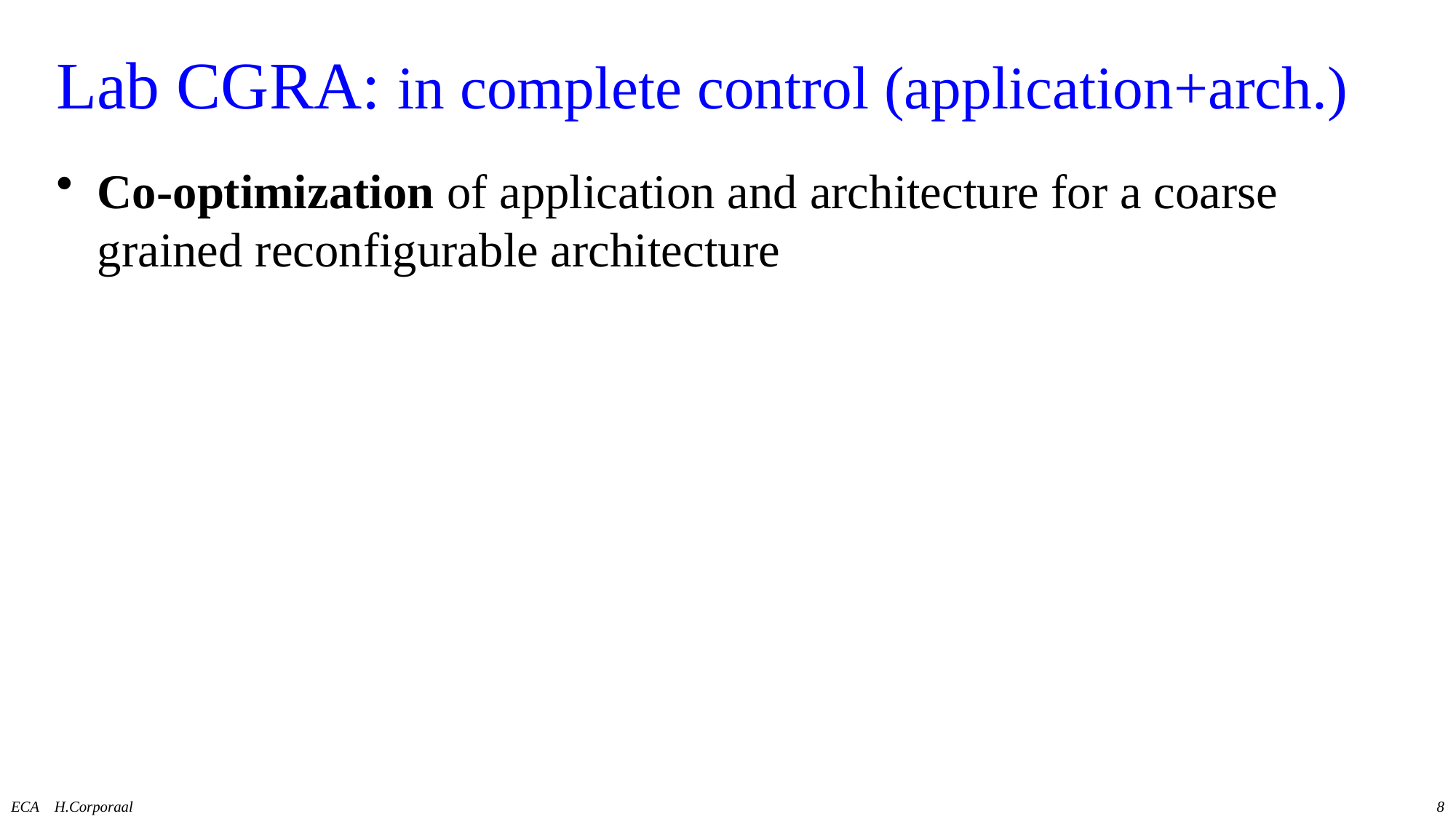

# Lab CGRA: in complete control (application+arch.)
Co-optimization of application and architecture for a coarse grained reconfigurable architecture

ECA    H.Corporaal
8